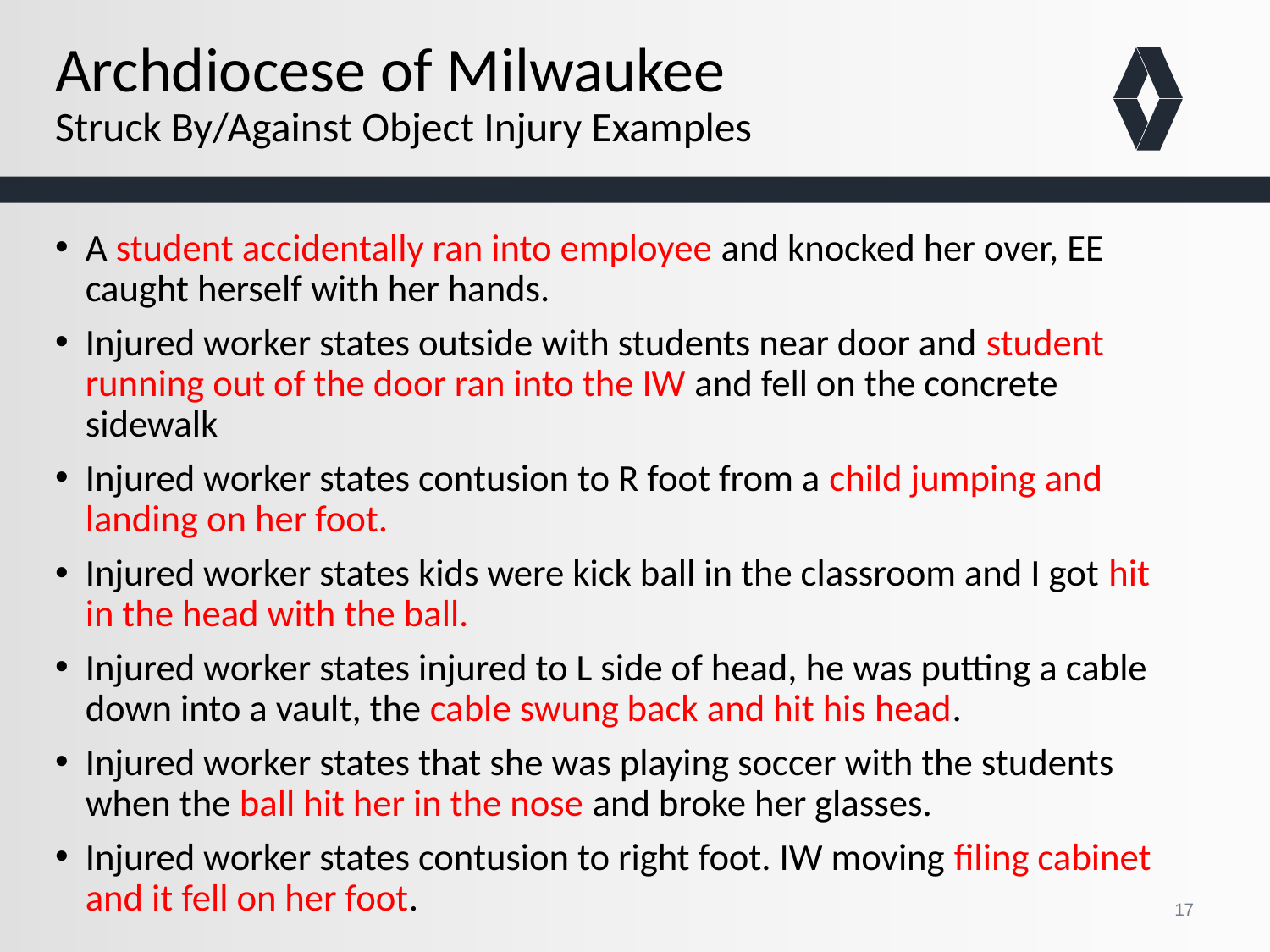

# Archdiocese of Milwaukee Struck By/Against Object Injury Examples
A student accidentally ran into employee and knocked her over, EE caught herself with her hands.
Injured worker states outside with students near door and student running out of the door ran into the IW and fell on the concrete sidewalk
Injured worker states contusion to R foot from a child jumping and landing on her foot.
Injured worker states kids were kick ball in the classroom and I got hit in the head with the ball.
Injured worker states injured to L side of head, he was putting a cable down into a vault, the cable swung back and hit his head.
Injured worker states that she was playing soccer with the students when the ball hit her in the nose and broke her glasses.
Injured worker states contusion to right foot. IW moving filing cabinet and it fell on her foot.